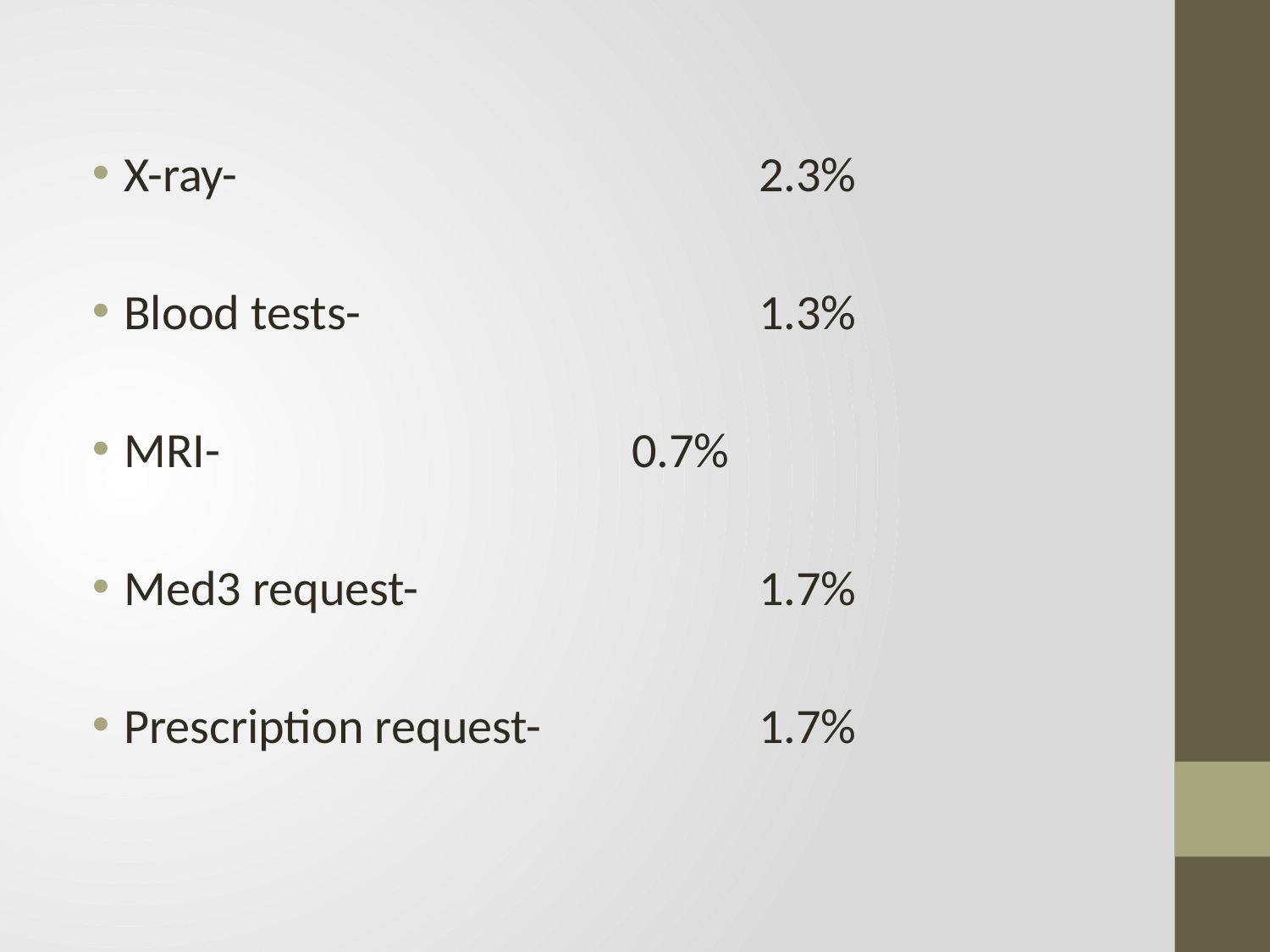

#
X-ray-  				2.3%

Blood tests-  			1.3%

MRI-  				0.7%

Med3 request- 			1.7%

Prescription request-		1.7%